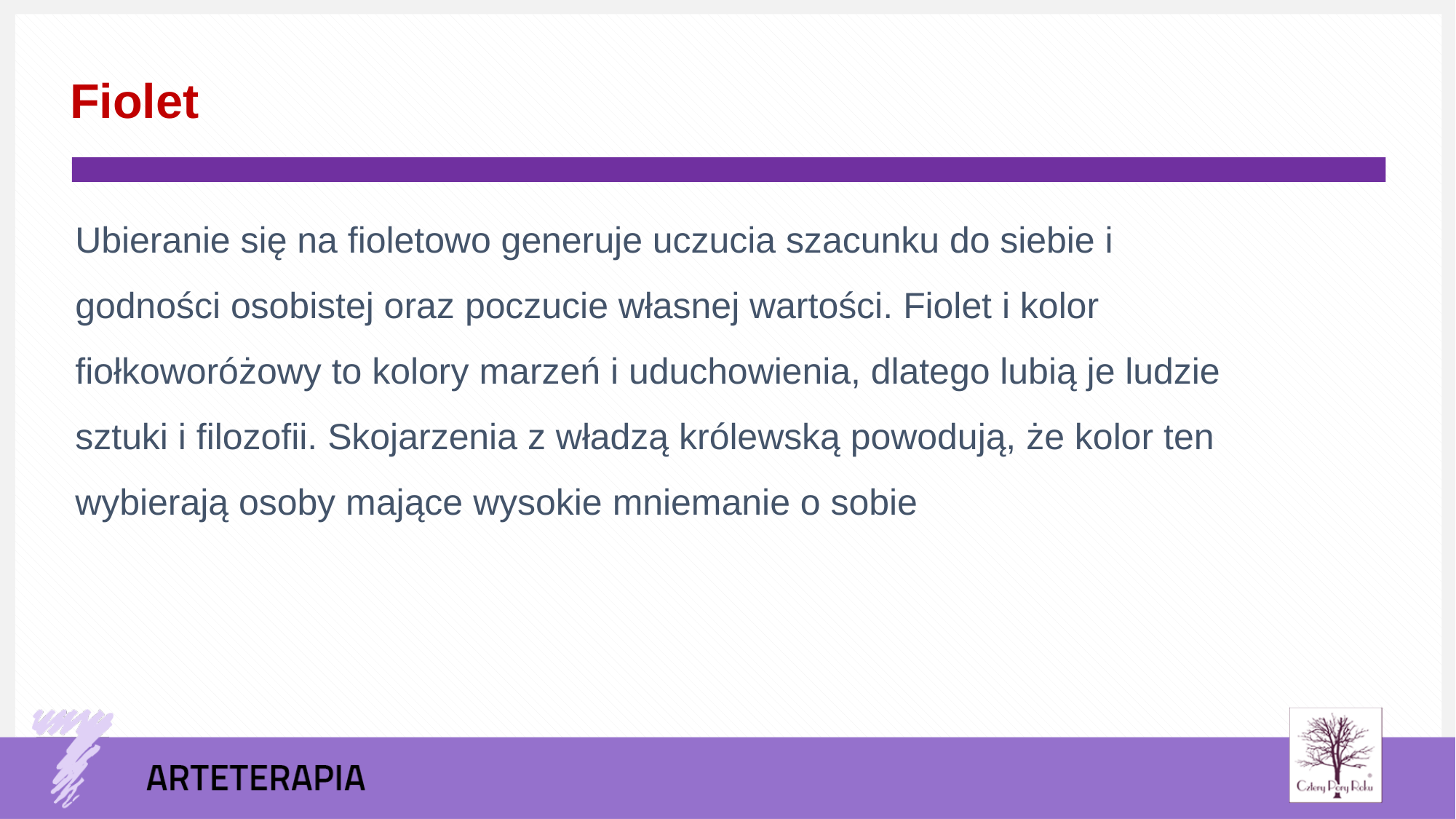

Fiolet

Ubieranie się na fioletowo generuje uczucia szacunku do siebie i godności osobistej oraz poczucie własnej wartości. Fiolet i kolor fiołkoworóżowy to kolory marzeń i uduchowienia, dlatego lubią je ludzie sztuki i filozofii. Skojarzenia z władzą królewską powodują, że kolor ten wybierają osoby mające wysokie mniemanie o sobie